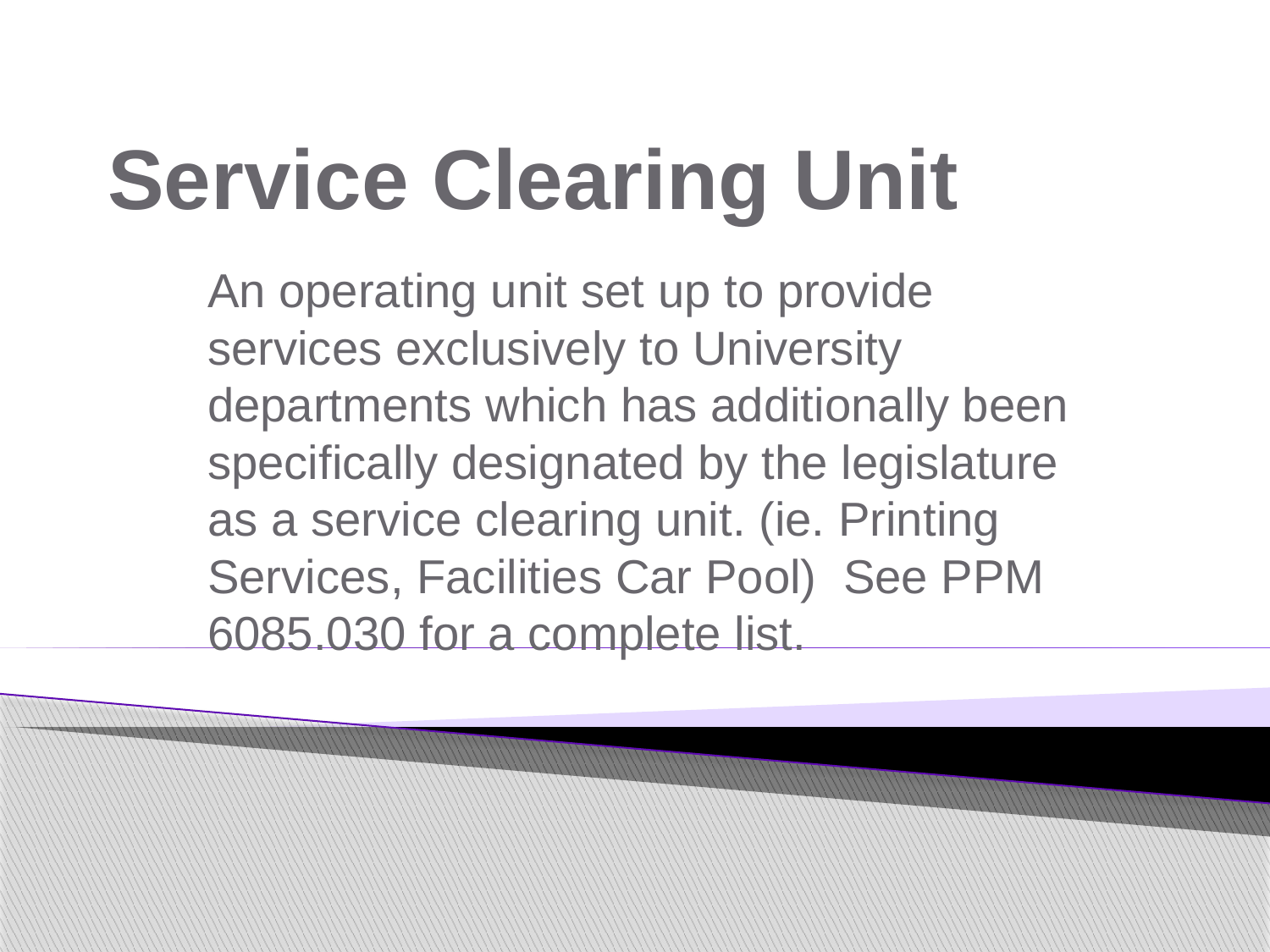

# Service Clearing Unit
An operating unit set up to provide services exclusively to University departments which has additionally been specifically designated by the legislature as a service clearing unit. (ie. Printing Services, Facilities Car Pool)  See PPM 6085.030 for a complete list.